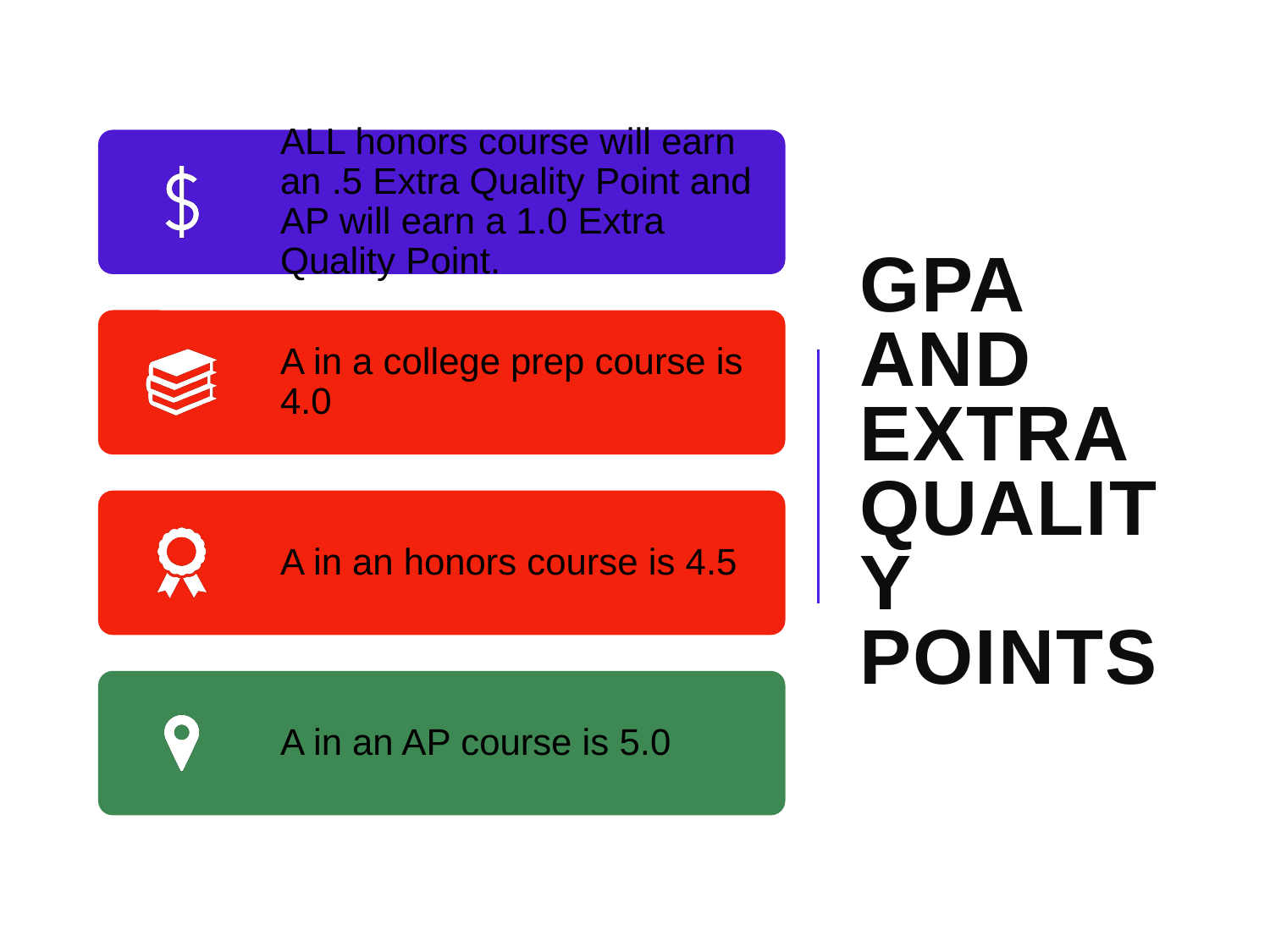

# GPA and Extra Quality Points
ALL honors course will earn an .5 Extra Quality Point and AP will earn a 1.0 Extra Quality Point.
A in a college prep course is 4.0
A in an honors course is 4.5
A in an AP course is 5.0